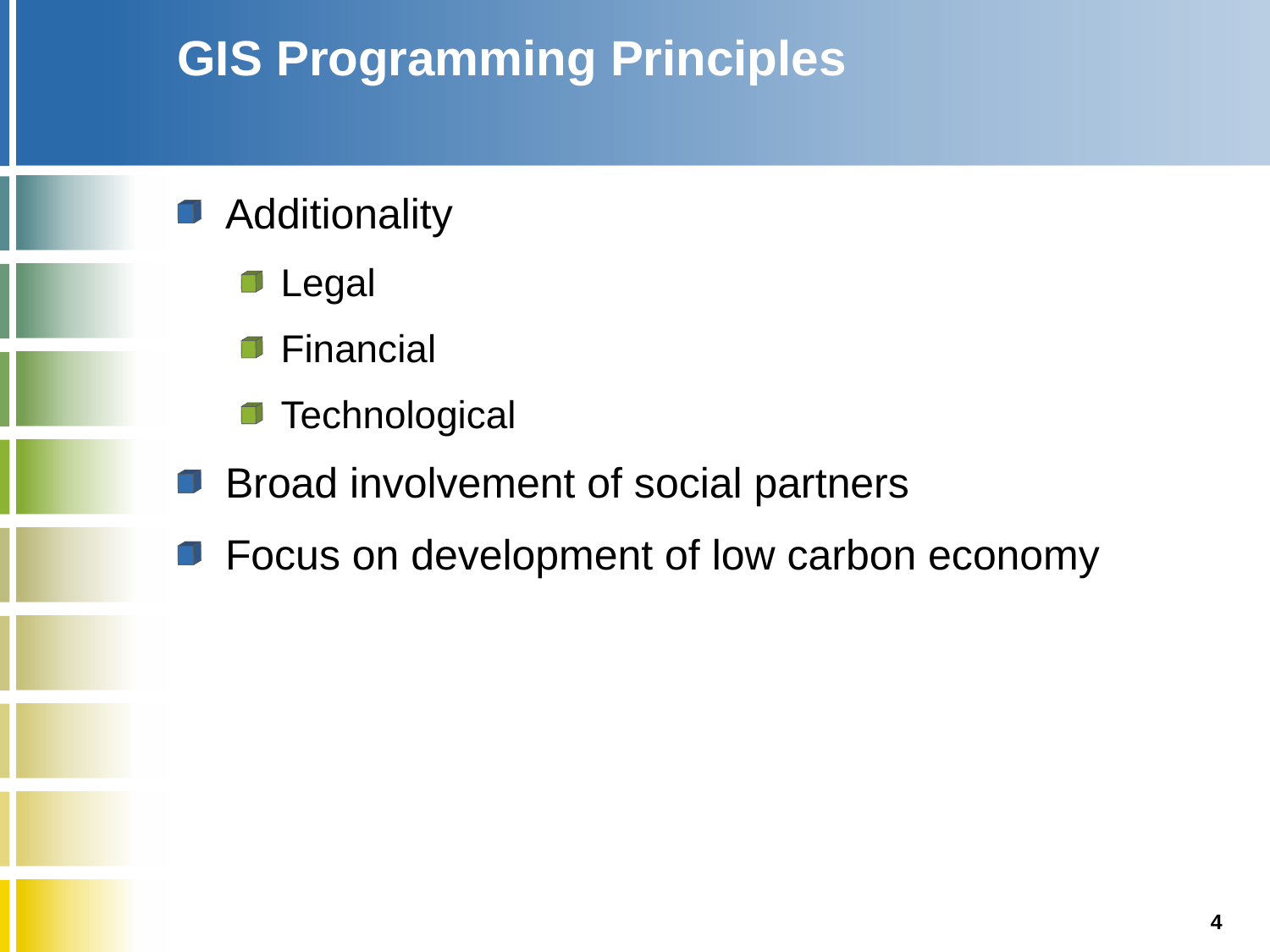

# GIS Programming Principles
Additionality
Legal
Financial
Technological
Broad involvement of social partners
Focus on development of low carbon economy

4